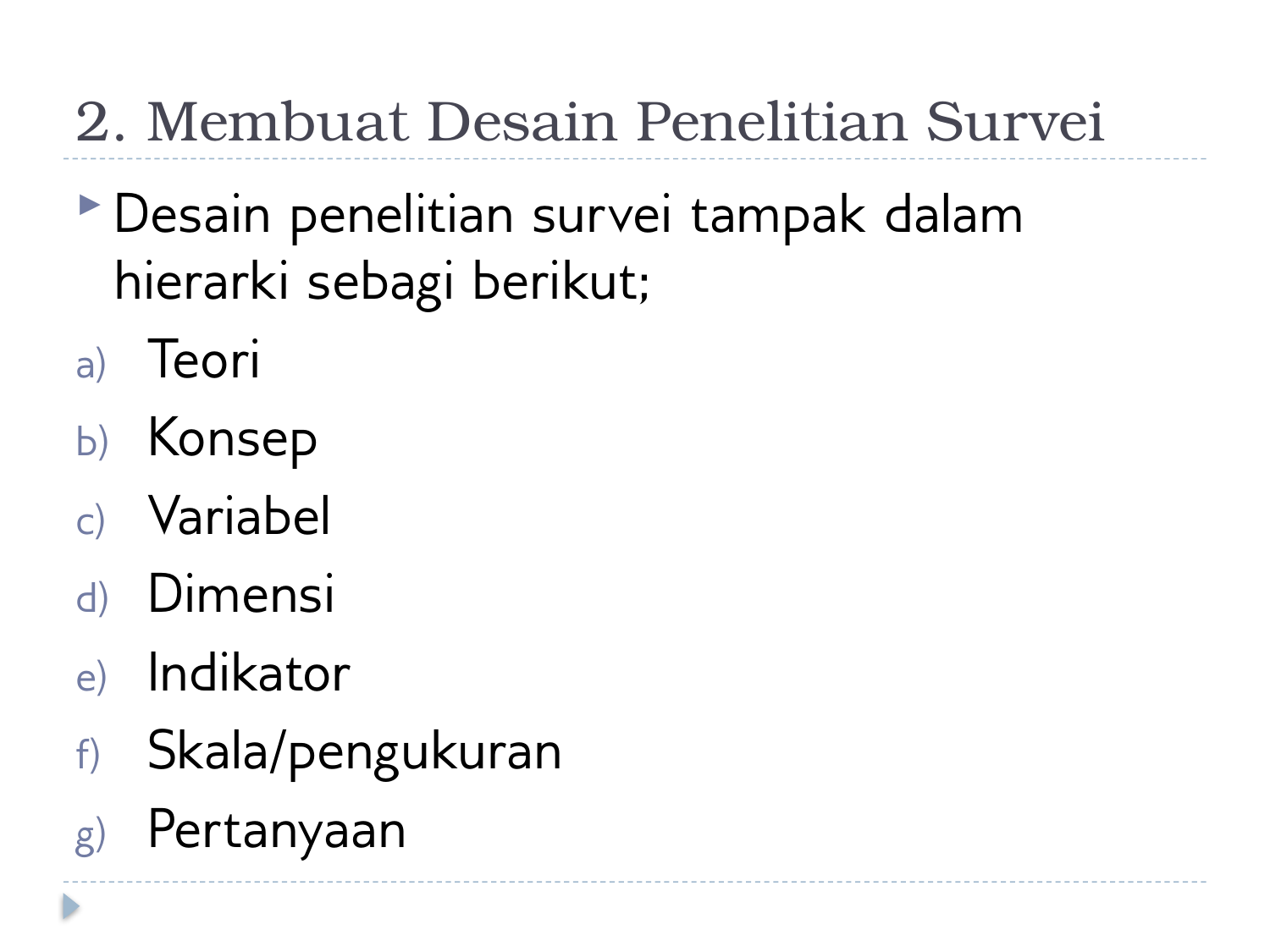

# 2. Membuat Desain Penelitian Survei
Desain penelitian survei tampak dalam hierarki sebagi berikut;
Teori
Konsep
Variabel
Dimensi
Indikator
Skala/pengukuran
Pertanyaan